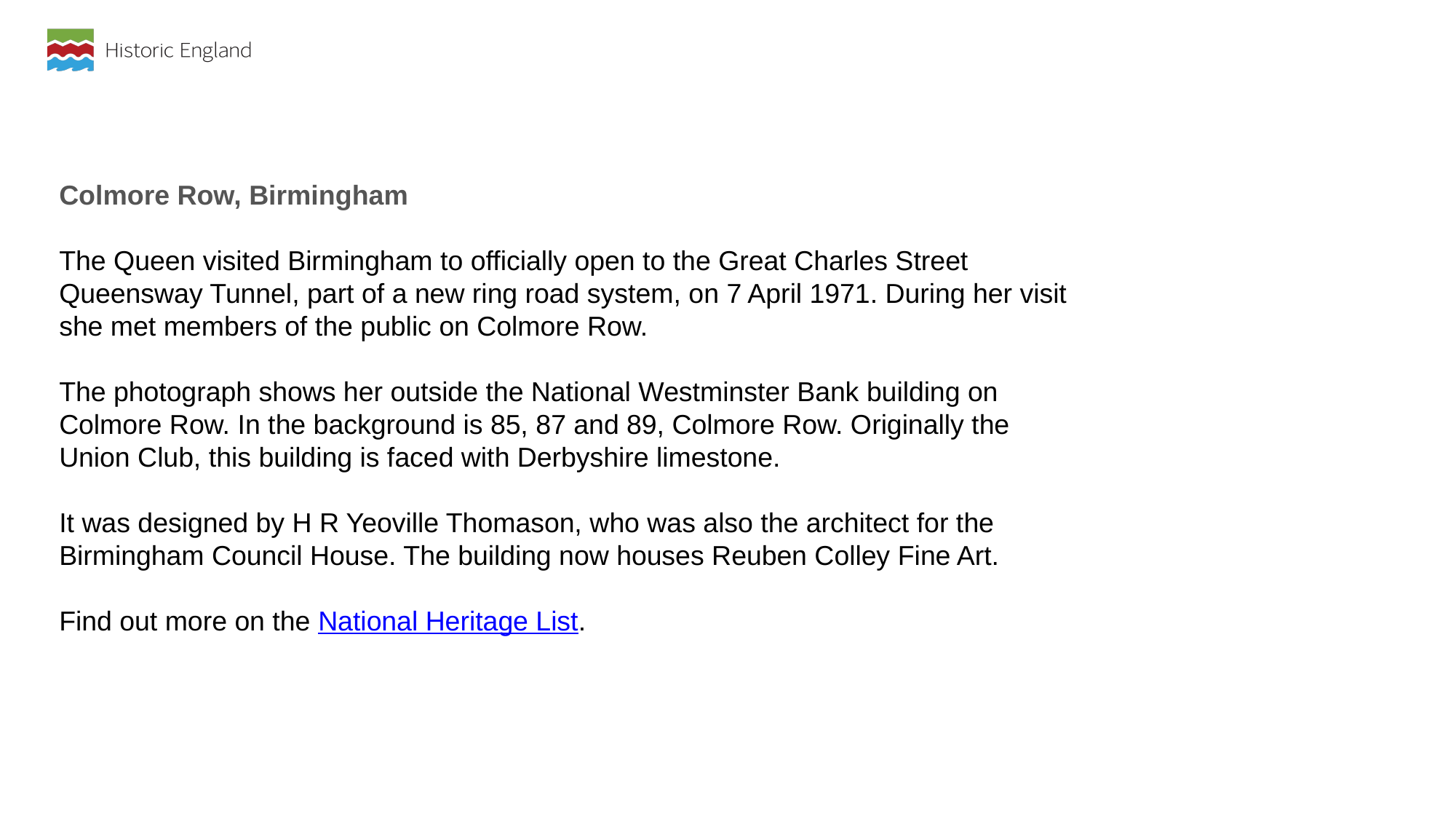

Colmore Row, Birmingham

The Queen visited Birmingham to officially open to the Great Charles Street Queensway Tunnel, part of a new ring road system, on 7 April 1971. During her visit she met members of the public on Colmore Row.

The photograph shows her outside the National Westminster Bank building on Colmore Row. In the background is 85, 87 and 89, Colmore Row. Originally the Union Club, this building is faced with Derbyshire limestone.

It was designed by H R Yeoville Thomason, who was also the architect for the Birmingham Council House. The building now houses Reuben Colley Fine Art.

Find out more on the National Heritage List.